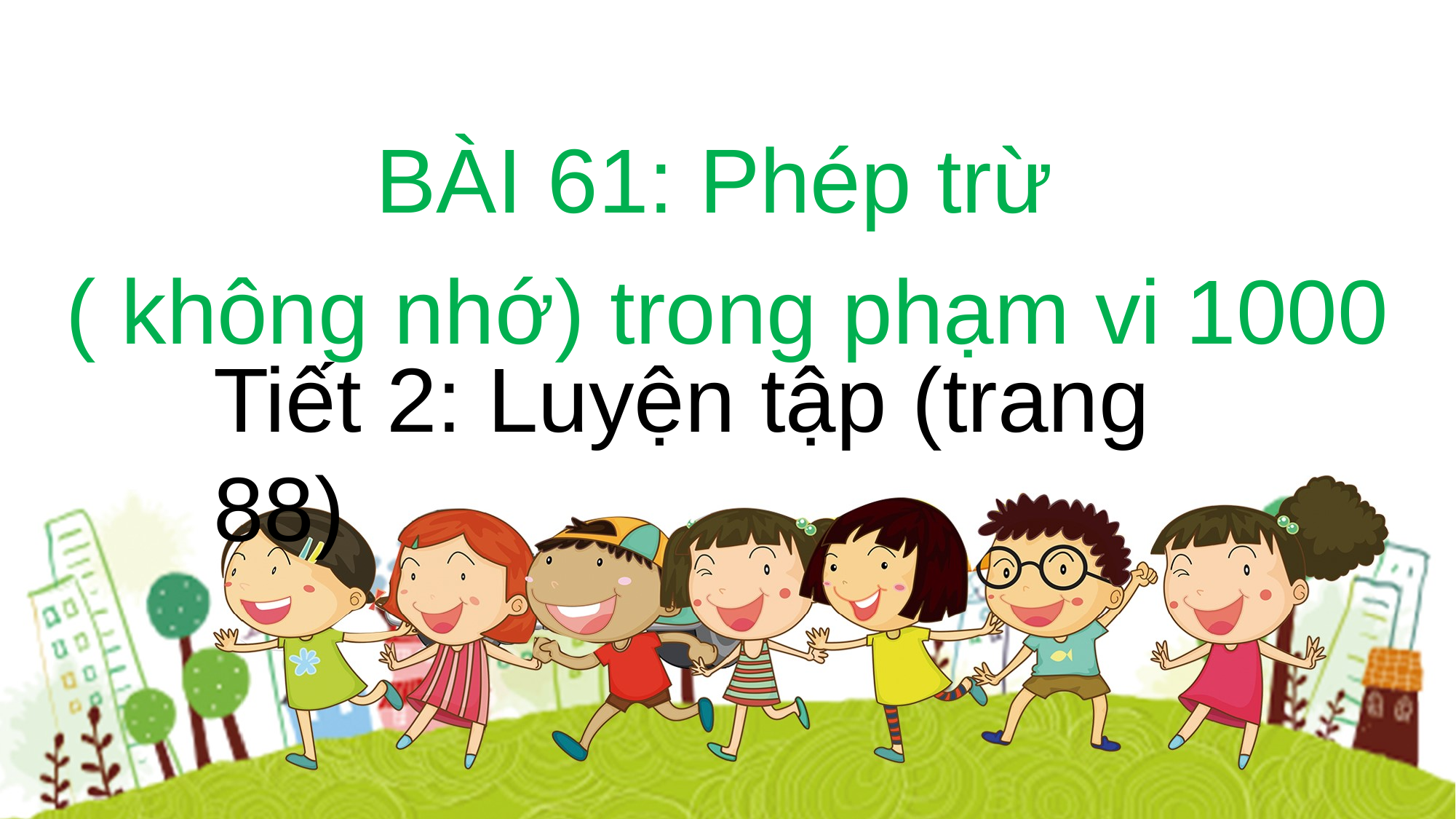

#
BÀI 61: Phép trừ
( không nhớ) trong phạm vi 1000

Tiết 2: Luyện tập (trang 88)